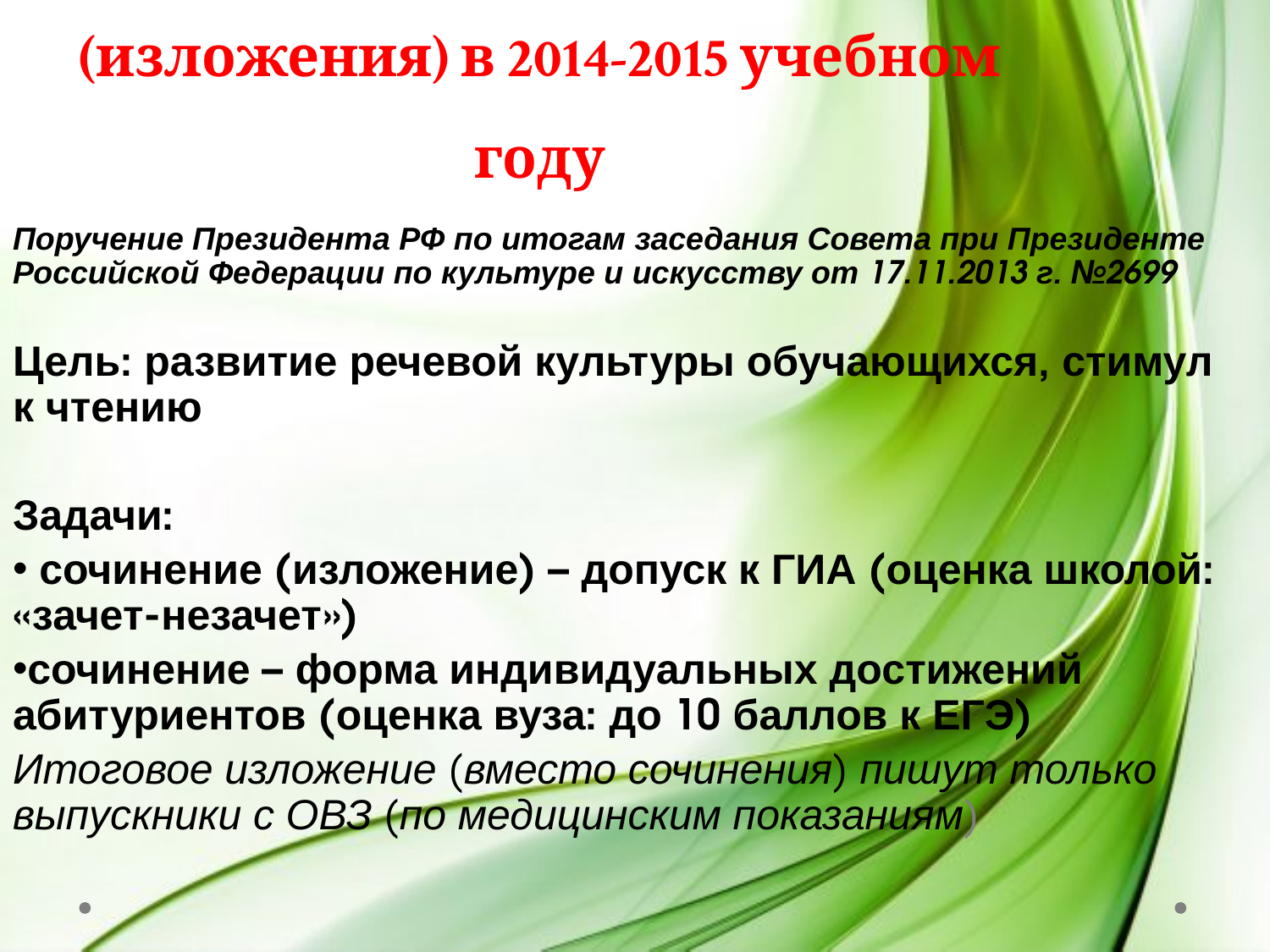

Введение итогового сочинения (изложения) в 2014-2015 учебном году
Поручение Президента РФ по итогам заседания Совета при Президенте Российской Федерации по культуре и искусству от 17.11.2013 г. №2699

Цель: развитие речевой культуры обучающихся, стимул к чтению

Задачи:
 сочинение (изложение) – допуск к ГИА (оценка школой: «зачет-незачет»)
сочинение – форма индивидуальных достижений абитуриентов (оценка вуза: до 10 баллов к ЕГЭ)
Итоговое изложение (вместо сочинения) пишут только выпускники с ОВЗ (по медицинским показаниям)